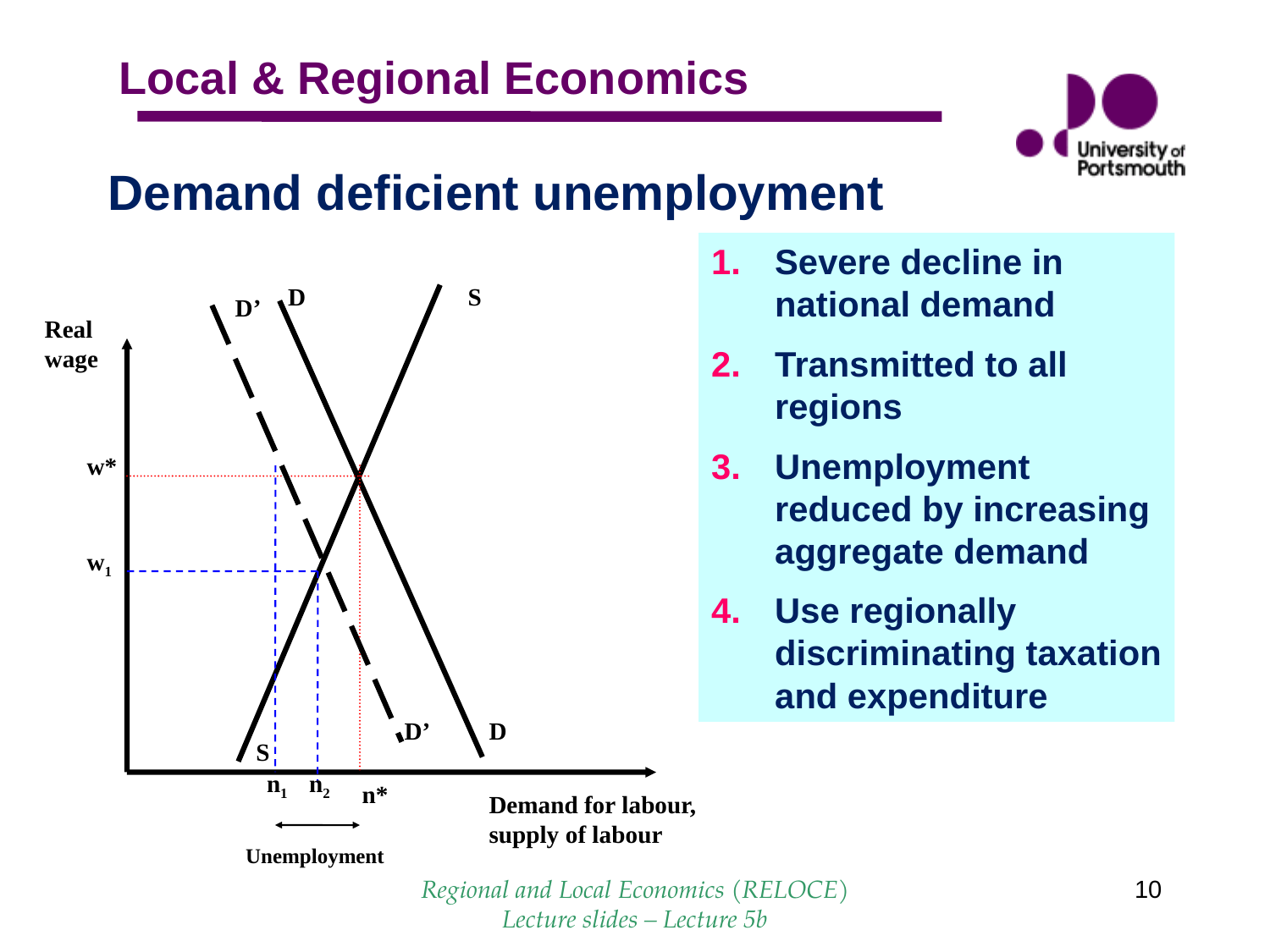

# Demand deficient unemployment
Severe decline in national demand
Transmitted to all regions
Unemployment reduced by increasing aggregate demand
Use regionally discriminating taxation and expenditure
S
D’
Real wage

w*

w1

S
n1
n2

n*
Demand for labour, supply of labour

Unemployment
D

D’
D
 Regional and Local Economics (RELOCE)
Lecture slides – Lecture 5b
10